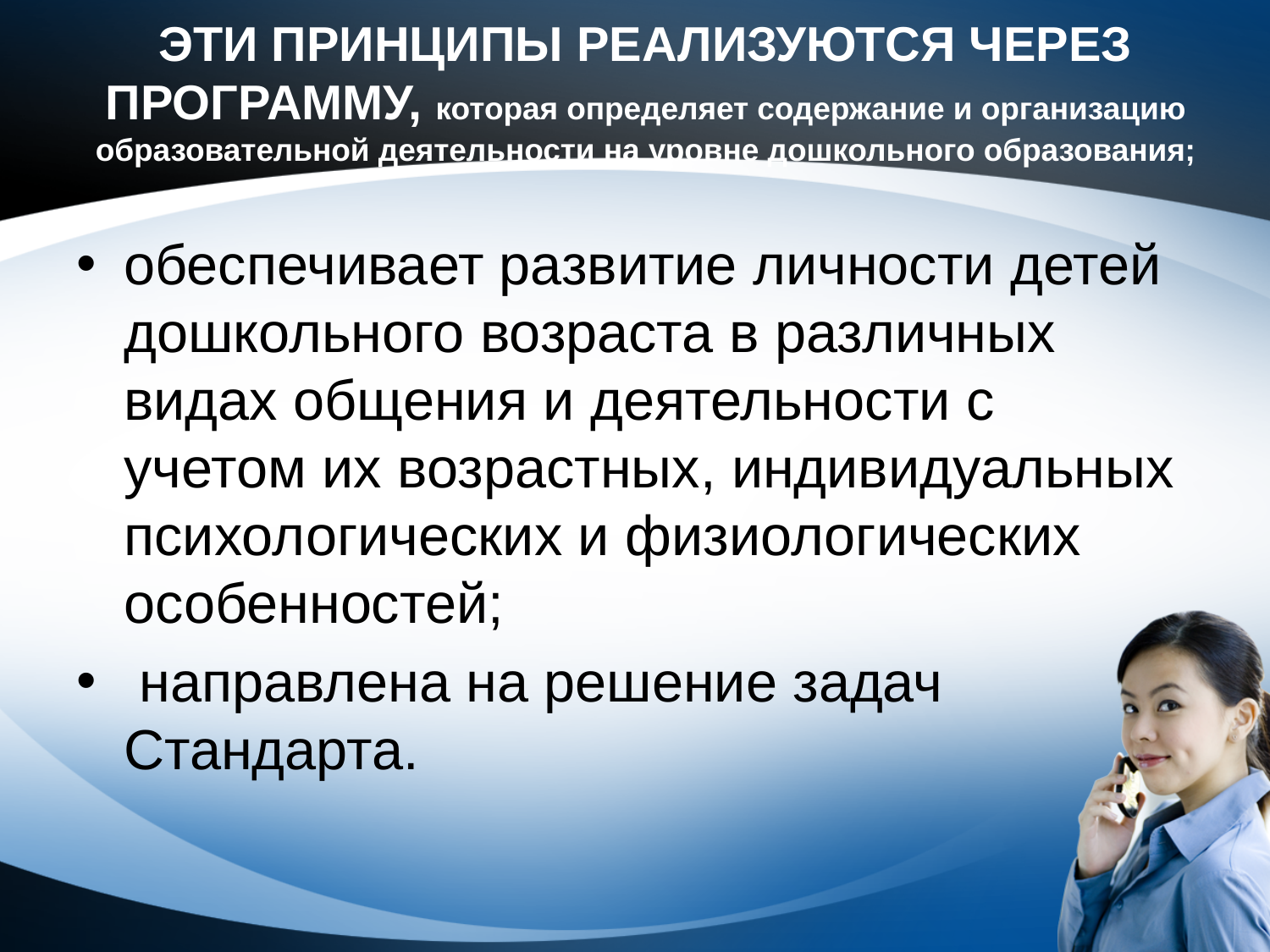

# ЭТИ ПРИНЦИПЫ РЕАЛИЗУЮТСЯ ЧЕРЕЗ ПРОГРАММУ, которая определяет содержание и организацию образовательной деятельности на уровне дошкольного образования;
обеспечивает развитие личности детей дошкольного возраста в различных видах общения и деятельности с учетом их возрастных, индивидуальных психологических и физиологических особенностей;
 направлена на решение задач Стандарта.